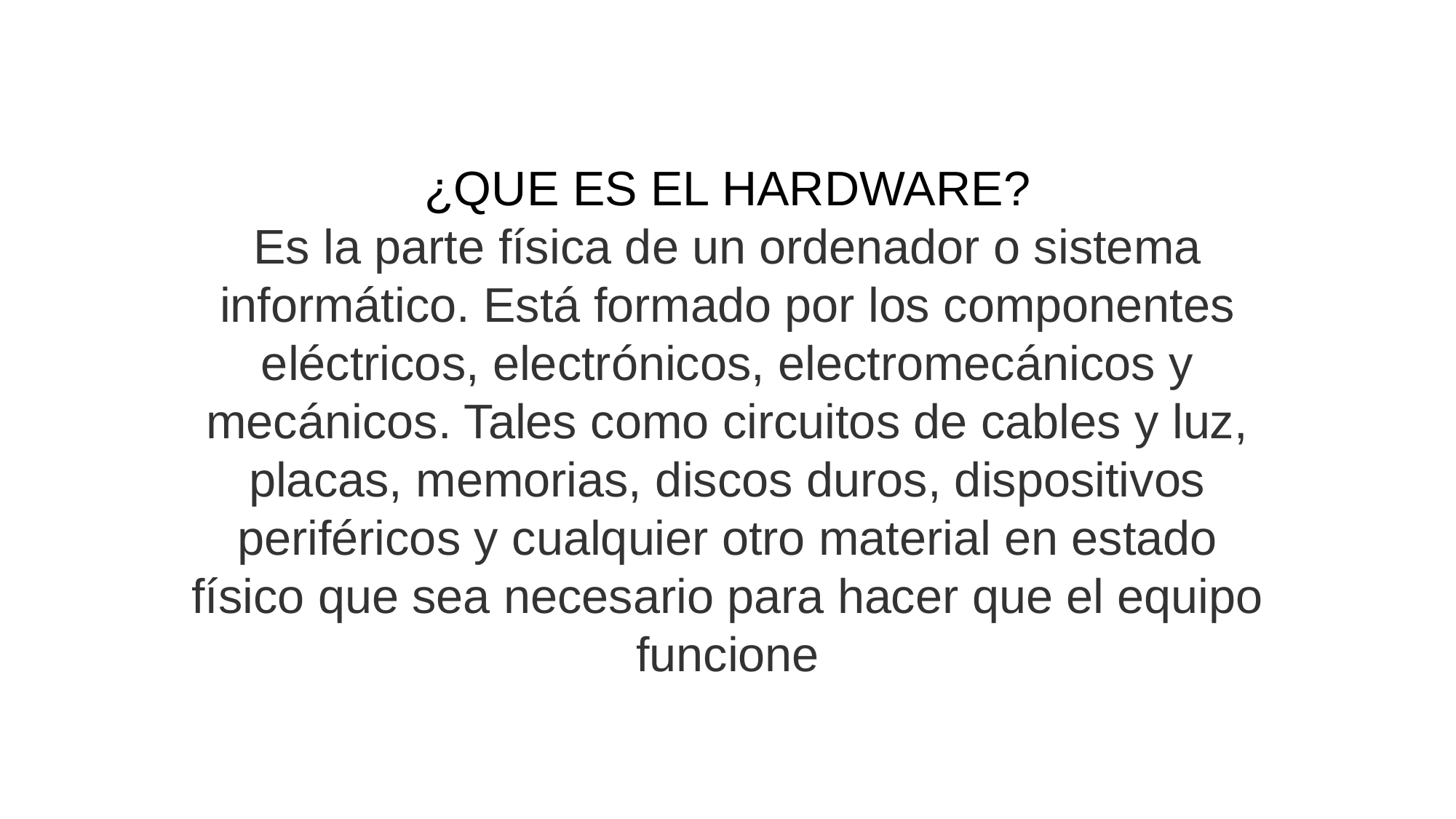

¿QUE ES EL HARDWARE?
Es la parte física de un ordenador o sistema informático. Está formado por los componentes eléctricos, electrónicos, electromecánicos y mecánicos. Tales como circuitos de cables y luz, placas, memorias, discos duros, dispositivos periféricos y cualquier otro material en estado físico que sea necesario para hacer que el equipo funcione